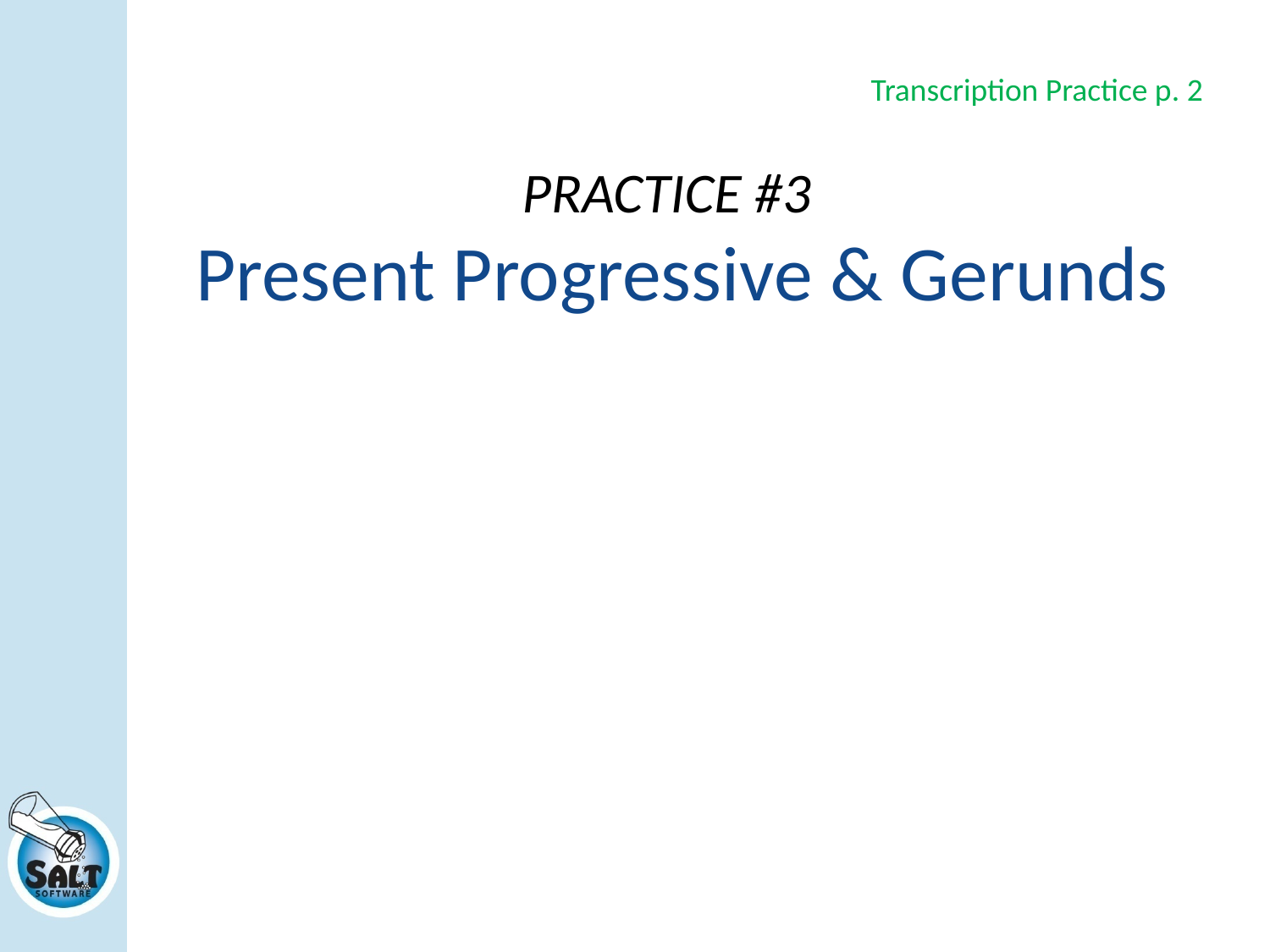

Transcription Practice p. 2
PRACTICE #3
# Present Progressive & Gerunds